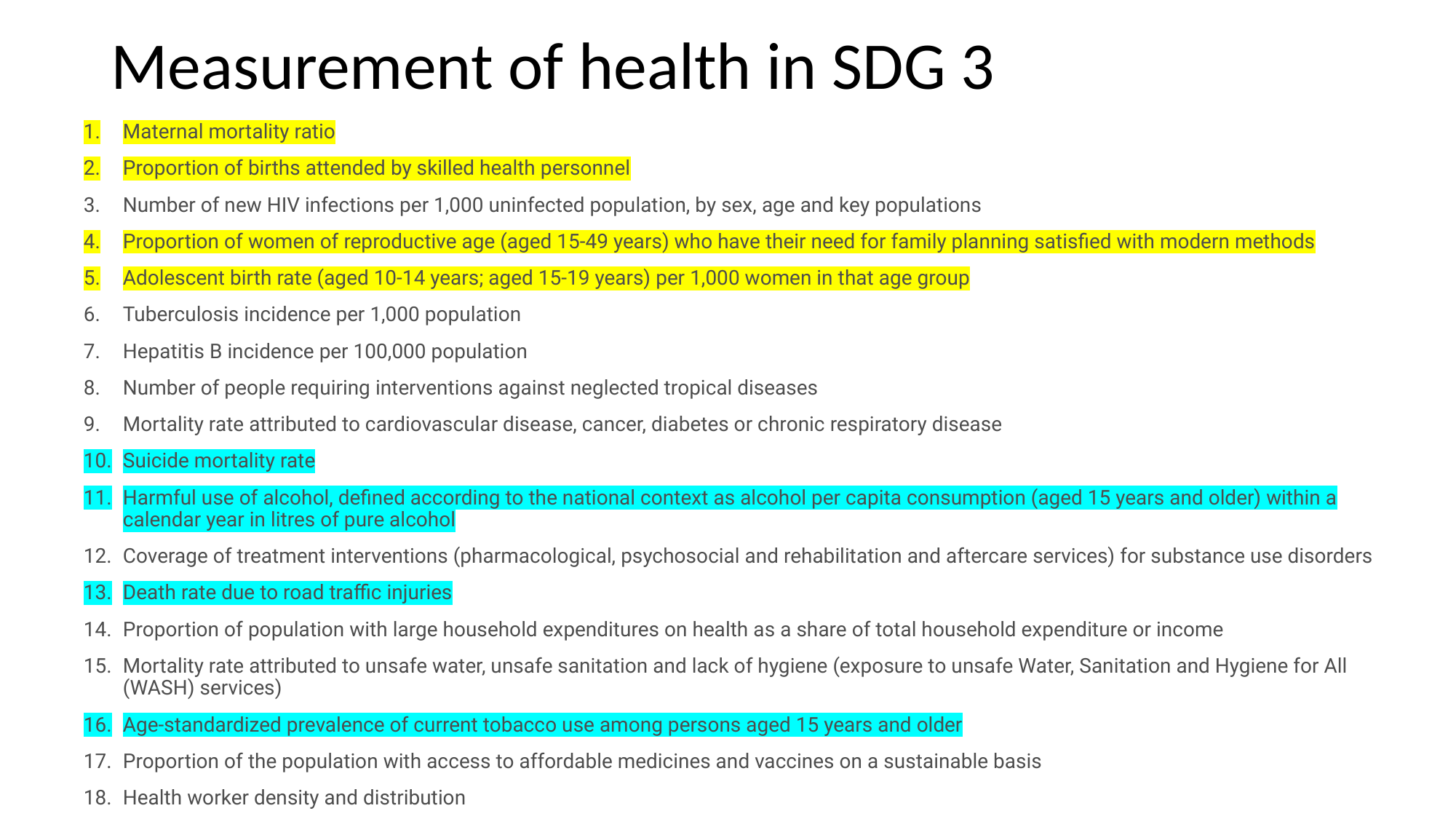

# Measurement of health in SDG 3
Maternal mortality ratio
Proportion of births attended by skilled health personnel
Number of new HIV infections per 1,000 uninfected population, by sex, age and key populations
Proportion of women of reproductive age (aged 15-49 years) who have their need for family planning satisfied with modern methods
Adolescent birth rate (aged 10-14 years; aged 15-19 years) per 1,000 women in that age group
Tuberculosis incidence per 1,000 population
Hepatitis B incidence per 100,000 population
Number of people requiring interventions against neglected tropical diseases
Mortality rate attributed to cardiovascular disease, cancer, diabetes or chronic respiratory disease
Suicide mortality rate
Harmful use of alcohol, defined according to the national context as alcohol per capita consumption (aged 15 years and older) within a calendar year in litres of pure alcohol
Coverage of treatment interventions (pharmacological, psychosocial and rehabilitation and aftercare services) for substance use disorders
Death rate due to road traffic injuries
Proportion of population with large household expenditures on health as a share of total household expenditure or income
Mortality rate attributed to unsafe water, unsafe sanitation and lack of hygiene (exposure to unsafe Water, Sanitation and Hygiene for All (WASH) services)
Age-standardized prevalence of current tobacco use among persons aged 15 years and older
Proportion of the population with access to affordable medicines and vaccines on a sustainable basis
Health worker density and distribution